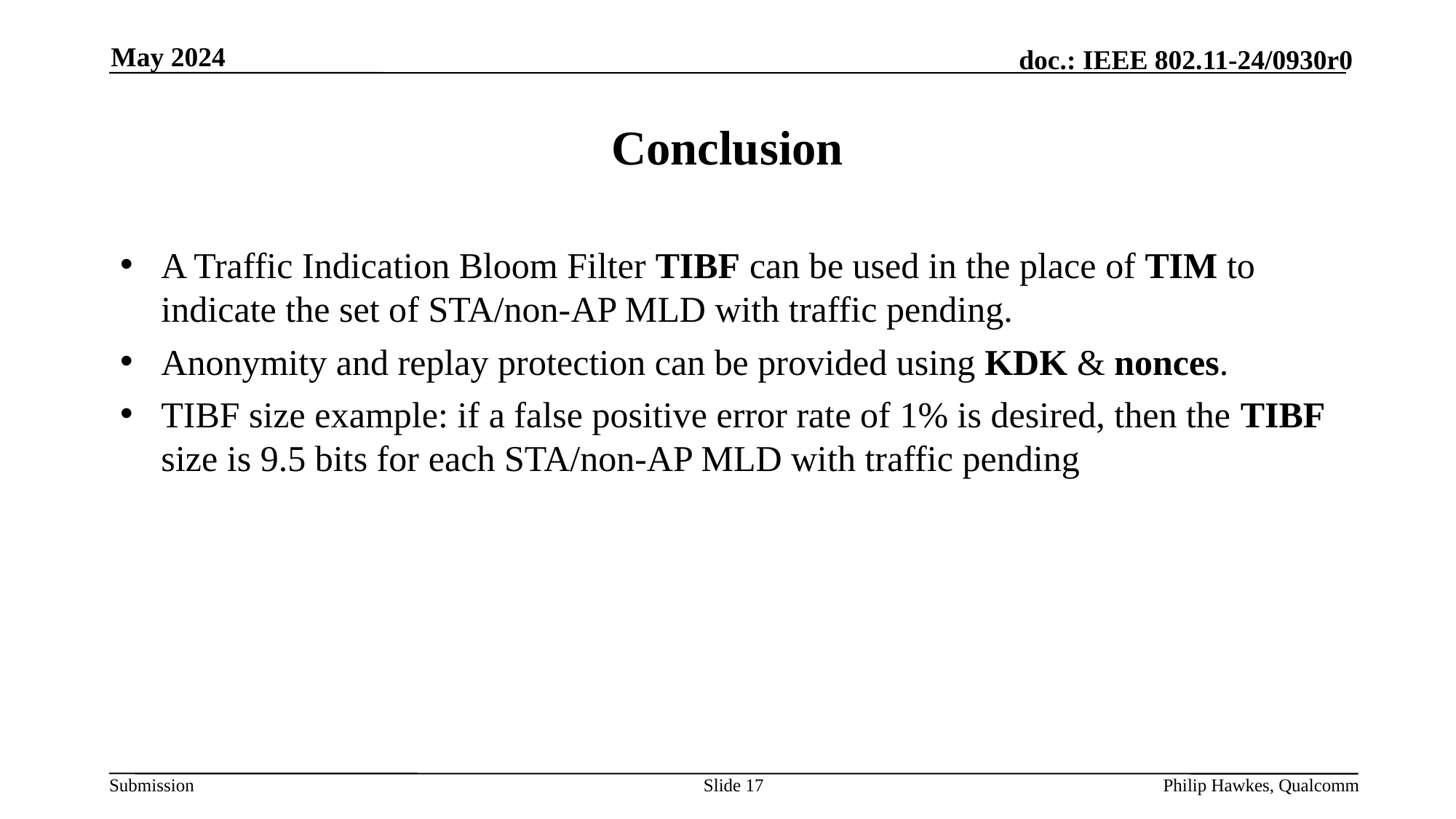

May 2024
# Conclusion
A Traffic Indication Bloom Filter TIBF can be used in the place of TIM to indicate the set of STA/non-AP MLD with traffic pending.
Anonymity and replay protection can be provided using KDK & nonces.
TIBF size example: if a false positive error rate of 1% is desired, then the TIBF size is 9.5 bits for each STA/non-AP MLD with traffic pending

Slide 17
Philip Hawkes, Qualcomm